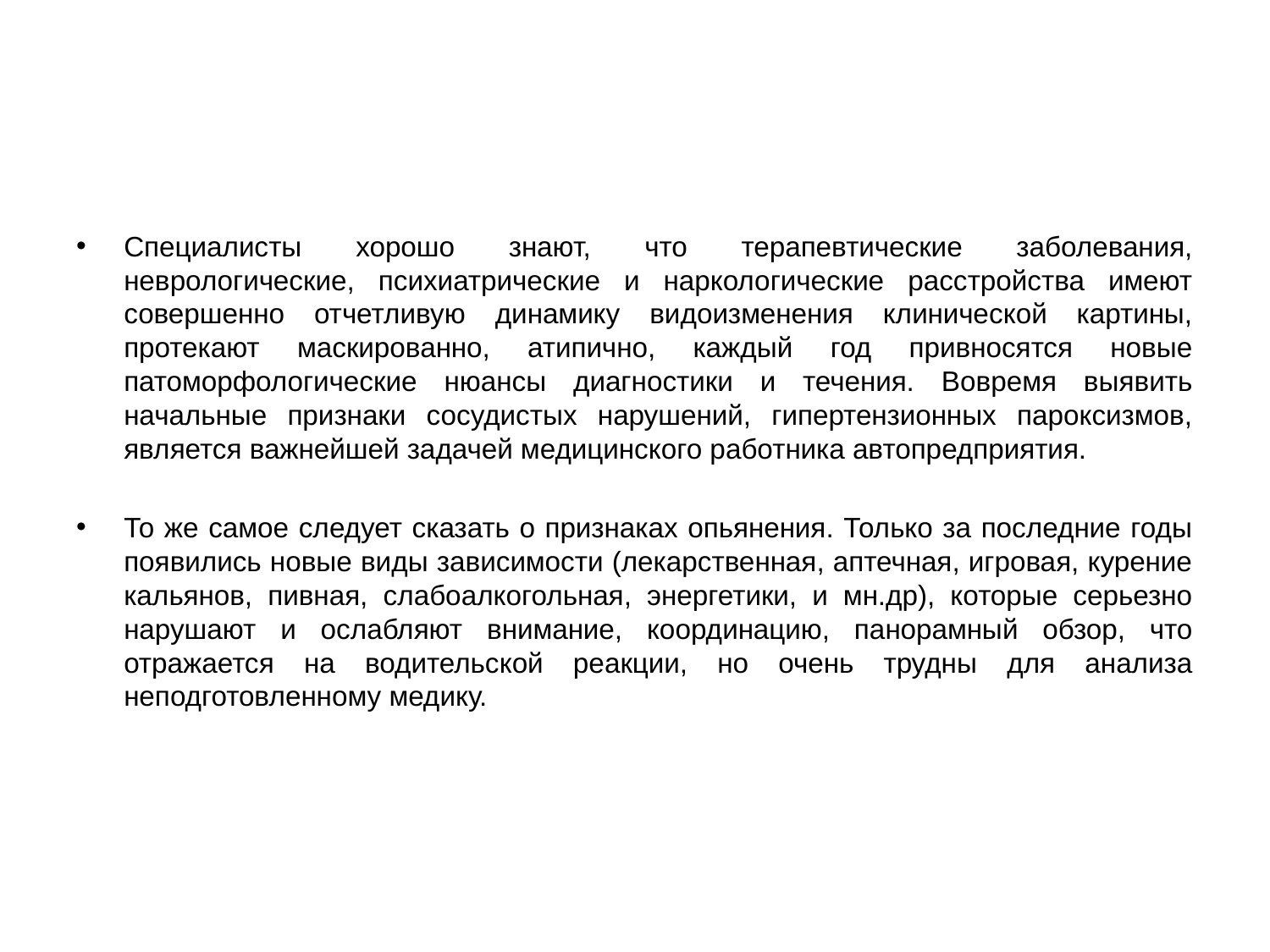

#
Специалисты хорошо знают, что терапевтические заболевания, неврологические, психиатрические и наркологические расстройства имеют совершенно отчетливую динамику видоизменения клинической картины, протекают маскированно, атипично, каждый год привносятся новые патоморфологические нюансы диагностики и течения. Вовремя выявить начальные признаки сосудистых нарушений, гипертензионных пароксизмов, является важнейшей задачей медицинского работника автопредприятия.

То же самое следует сказать о признаках опьянения. Только за последние годы появились новые виды зависимости (лекарственная, аптечная, игровая, курение кальянов, пивная, слабоалкогольная, энергетики, и мн.др), которые серьезно нарушают и ослабляют внимание, координацию, панорамный обзор, что отражается на водительской реакции, но очень трудны для анализа неподготовленному медику.